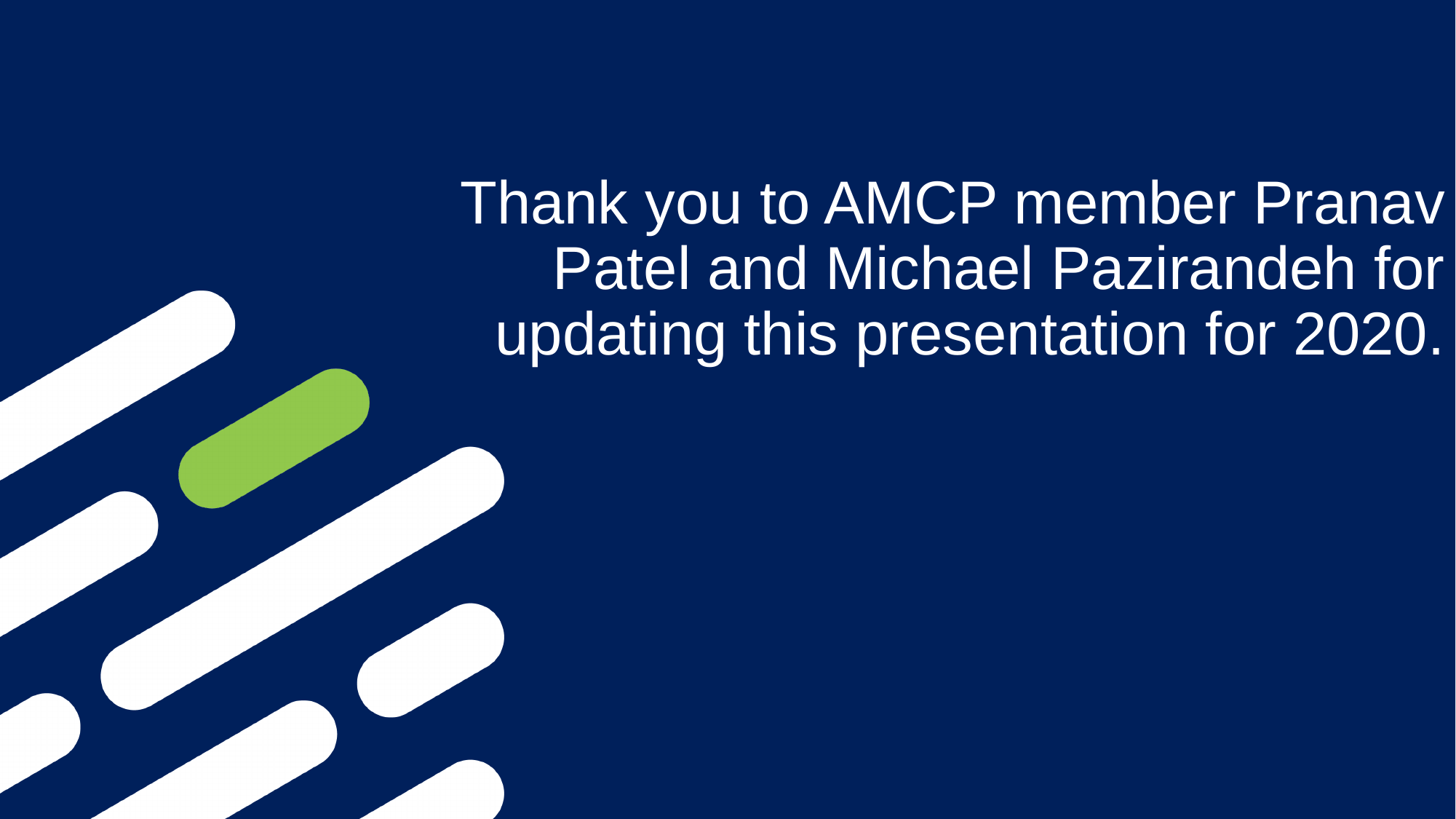

# Thank you to AMCP member Pranav Patel and Michael Pazirandeh for updating this presentation for 2020.